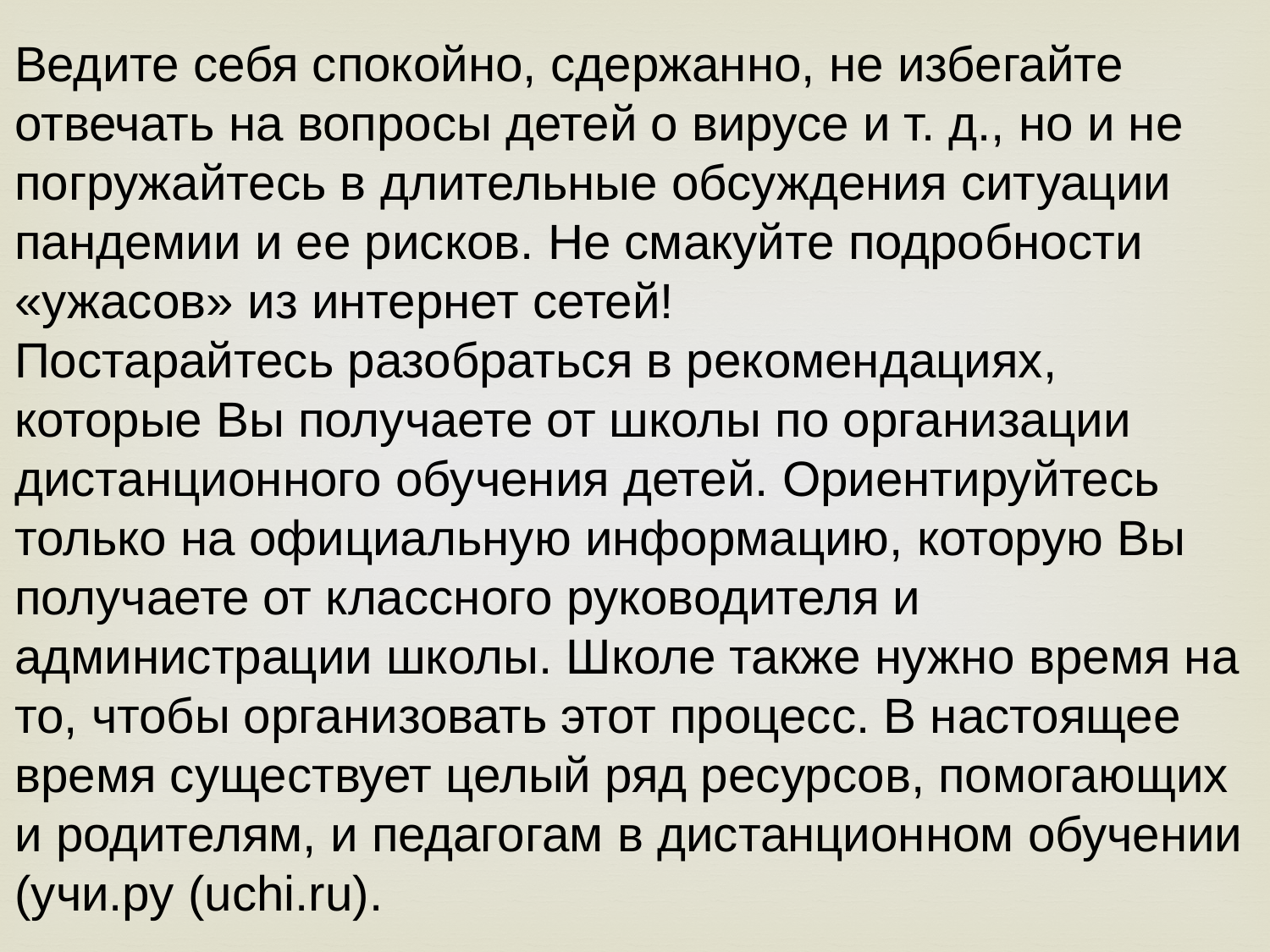

Ведите себя спокойно, сдержанно, не избегайте отвечать на вопросы детей о вирусе и т. д., но и не погружайтесь в длительные обсуждения ситуации пандемии и ее рисков. Не смакуйте подробности «ужасов» из интернет сетей!
Постарайтесь разобраться в рекомендациях, которые Вы получаете от школы по организации дистанционного обучения детей. Ориентируйтесь только на официальную информацию, которую Вы получаете от классного руководителя и администрации школы. Школе также нужно время на то, чтобы организовать этот процесс. В настоящее время существует целый ряд ресурсов, помогающих и родителям, и педагогам в дистанционном обучении (учи.ру (uchi.ru).